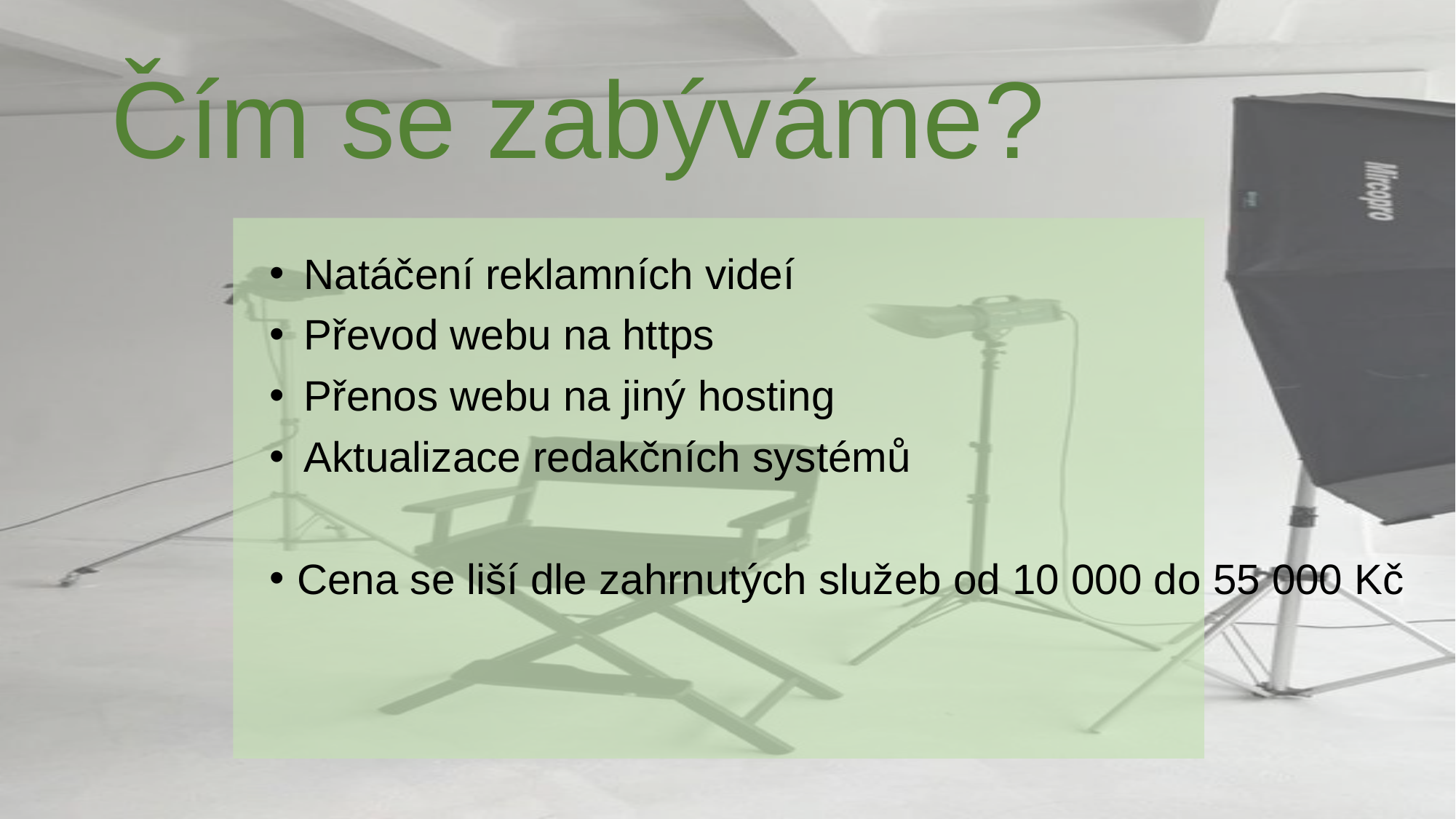

ˇ
# Cím se zabýváme?

Natáčení reklamních videí
Převod webu na https
Přenos webu na jiný hosting
Aktualizace redakčních systémů

Cena se liší dle zahrnutých služeb od 10 000 do 55 000 Kč